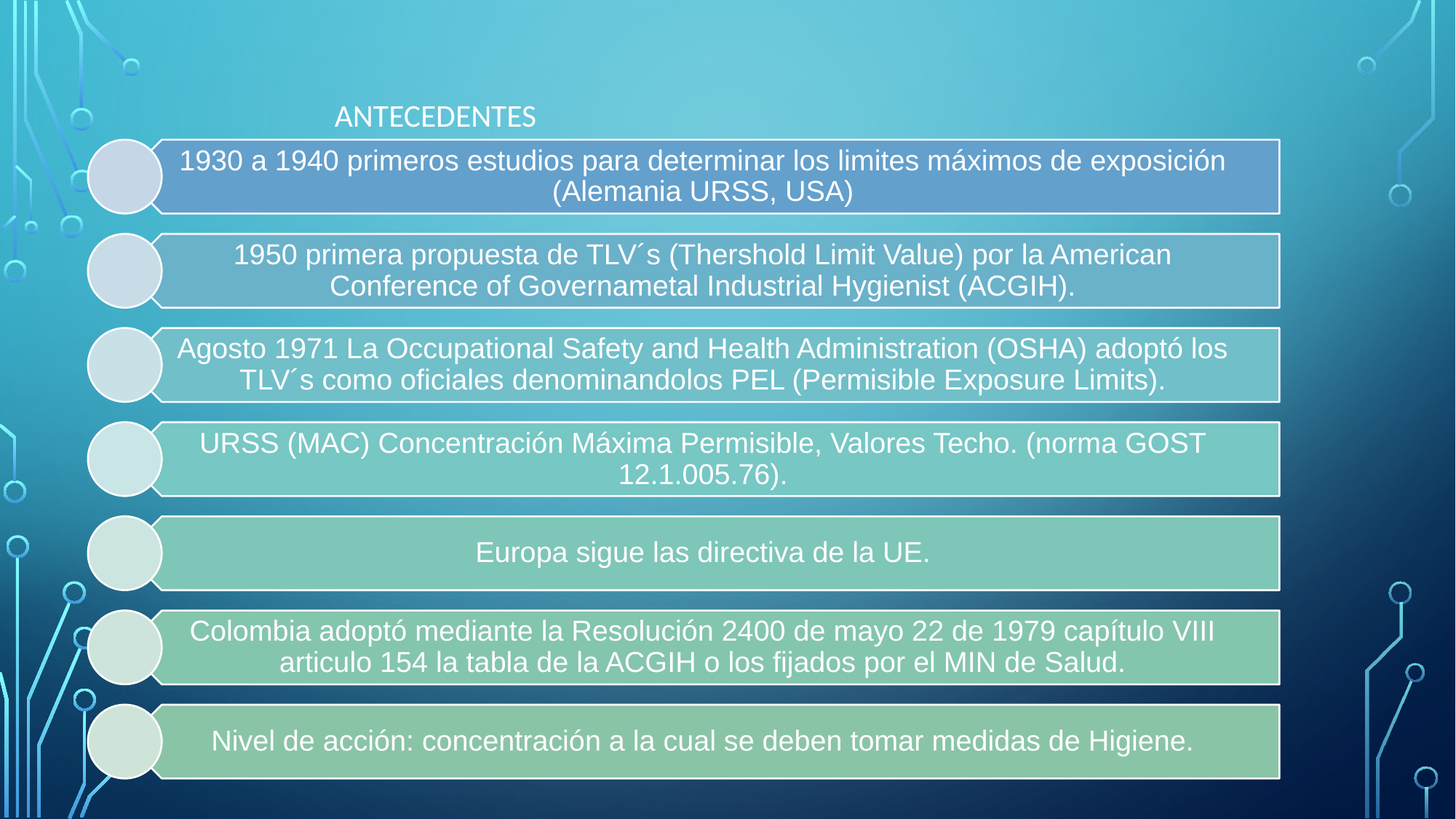

# Antecedentes
1930 a 1940 primeros estudios para determinar los limites máximos de exposición (Alemania URSS, USA)
1950 primera propuesta de TLV´s (Thershold Limit Value) por la American Conference of Governametal Industrial Hygienist (ACGIH).
Agosto 1971 La Occupational Safety and Health Administration (OSHA) adoptó los TLV´s como oficiales denominandolos PEL (Permisible Exposure Limits).
URSS (MAC) Concentración Máxima Permisible, Valores Techo. (norma GOST 12.1.005.76).
Europa sigue las directiva de la UE.
Colombia adoptó mediante la Resolución 2400 de mayo 22 de 1979 capítulo VIII articulo 154 la tabla de la ACGIH o los fijados por el MIN de Salud.
Nivel de acción: concentración a la cual se deben tomar medidas de Higiene.